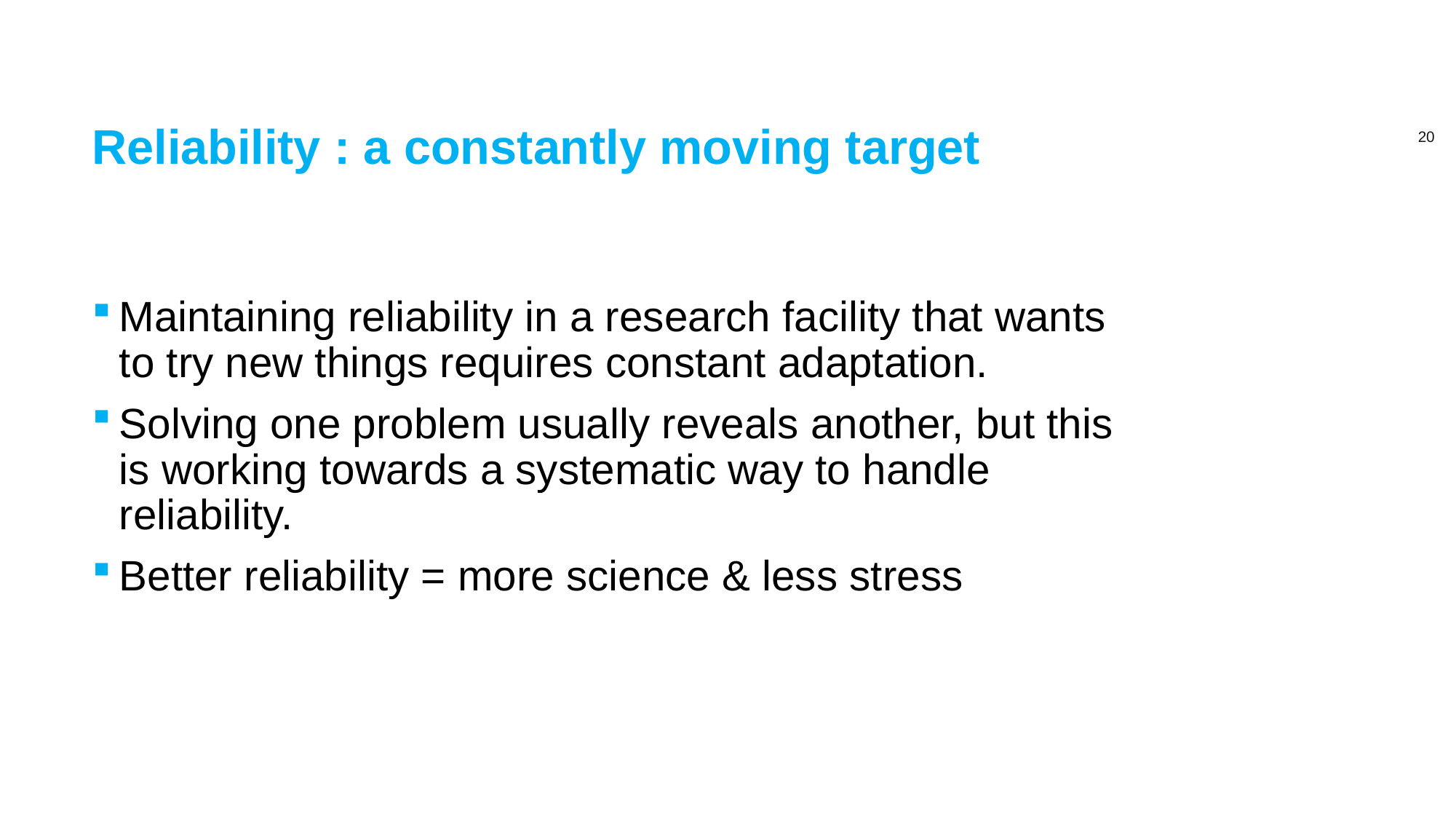

# Reliability : a constantly moving target
Maintaining reliability in a research facility that wants to try new things requires constant adaptation.
Solving one problem usually reveals another, but this is working towards a systematic way to handle reliability.
Better reliability = more science & less stress